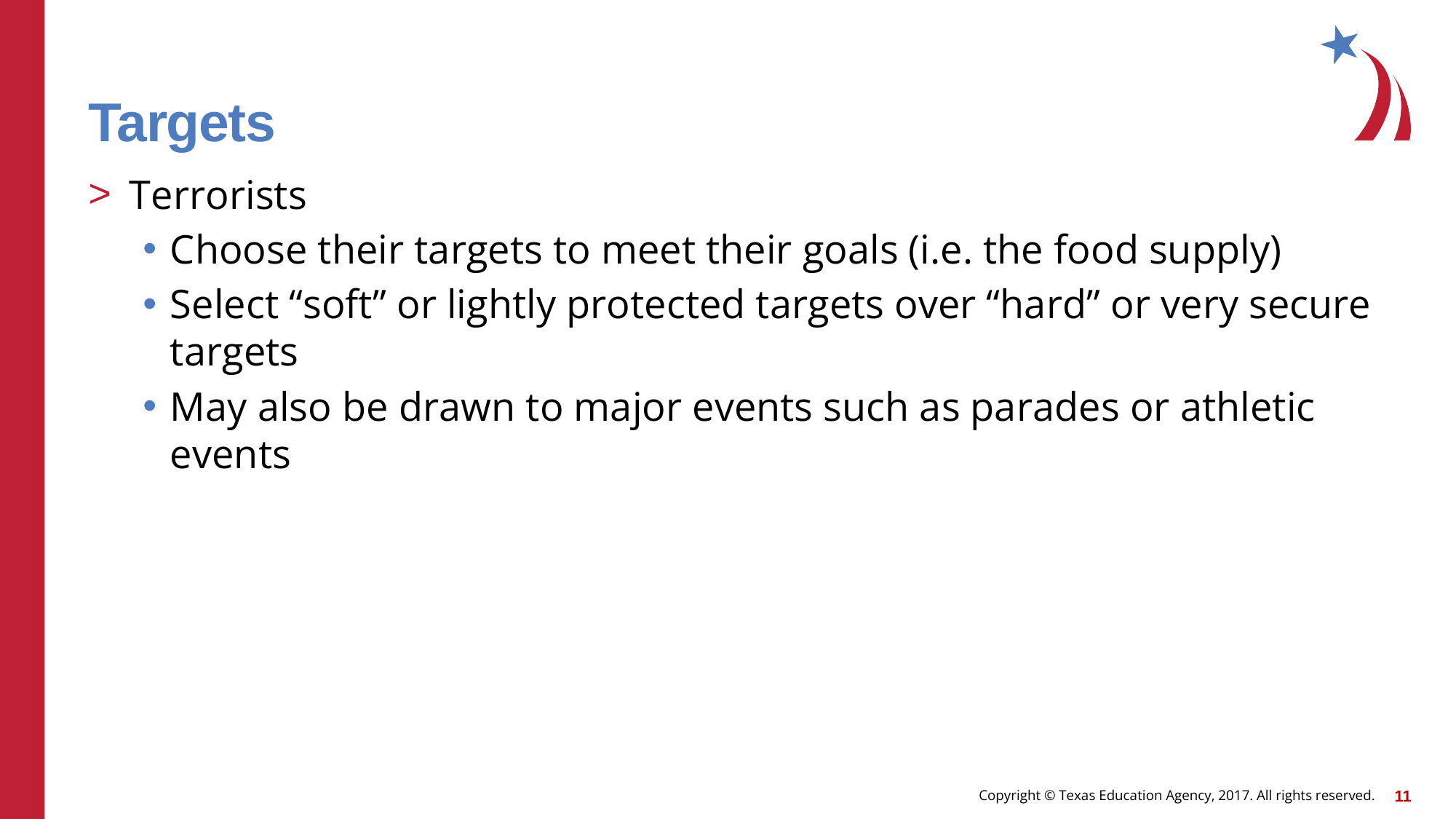

# Targets
Terrorists
Choose their targets to meet their goals (i.e. the food supply)
Select “soft” or lightly protected targets over “hard” or very secure targets
May also be drawn to major events such as parades or athletic events